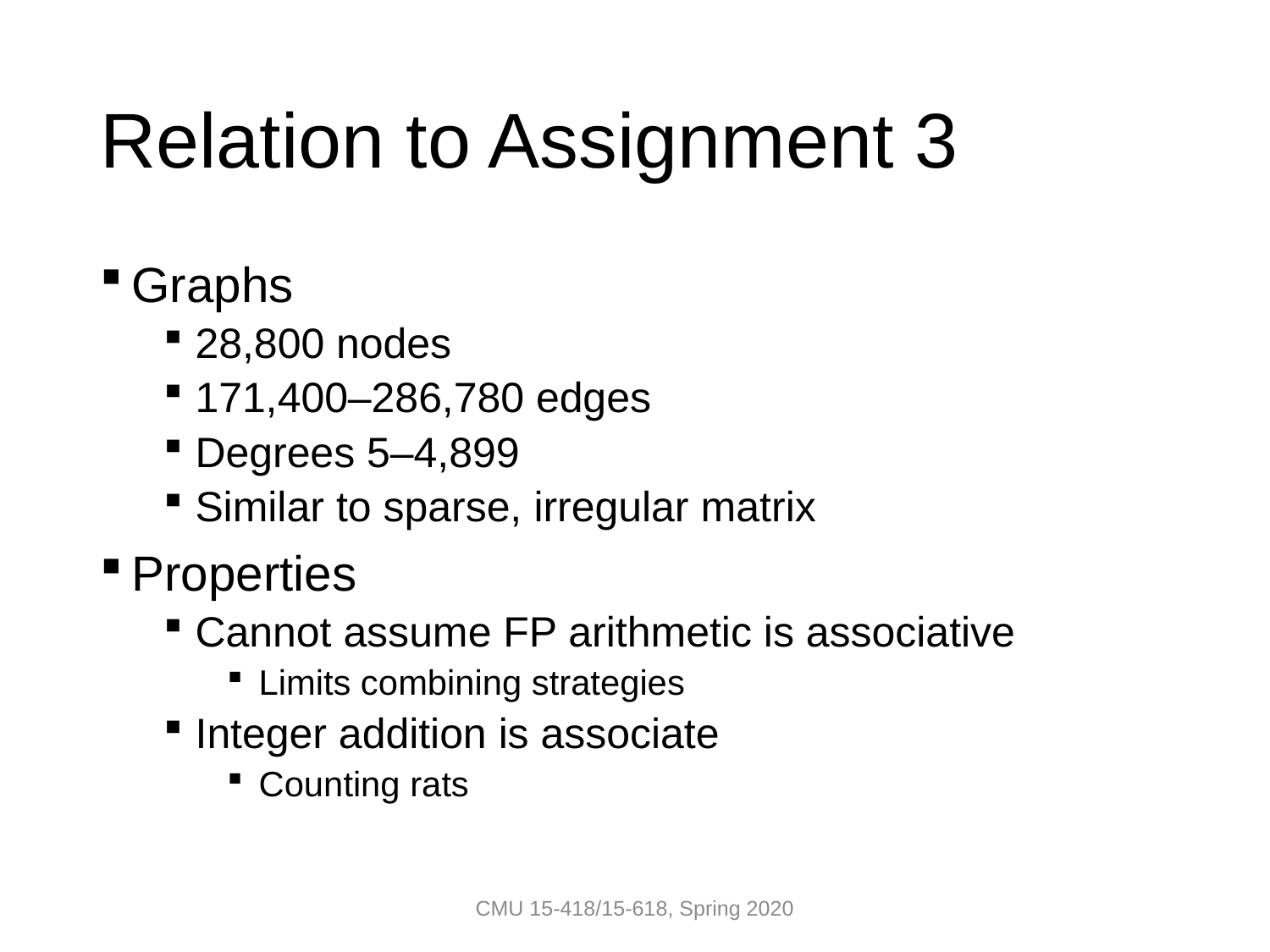

# Relation to Assignment 3
Graphs
28,800 nodes
171,400–286,780 edges
Degrees 5–4,899
Similar to sparse, irregular matrix
Properties
Cannot assume FP arithmetic is associative
Limits combining strategies
Integer addition is associate
Counting rats
CMU 15-418/15-618, Spring 2020